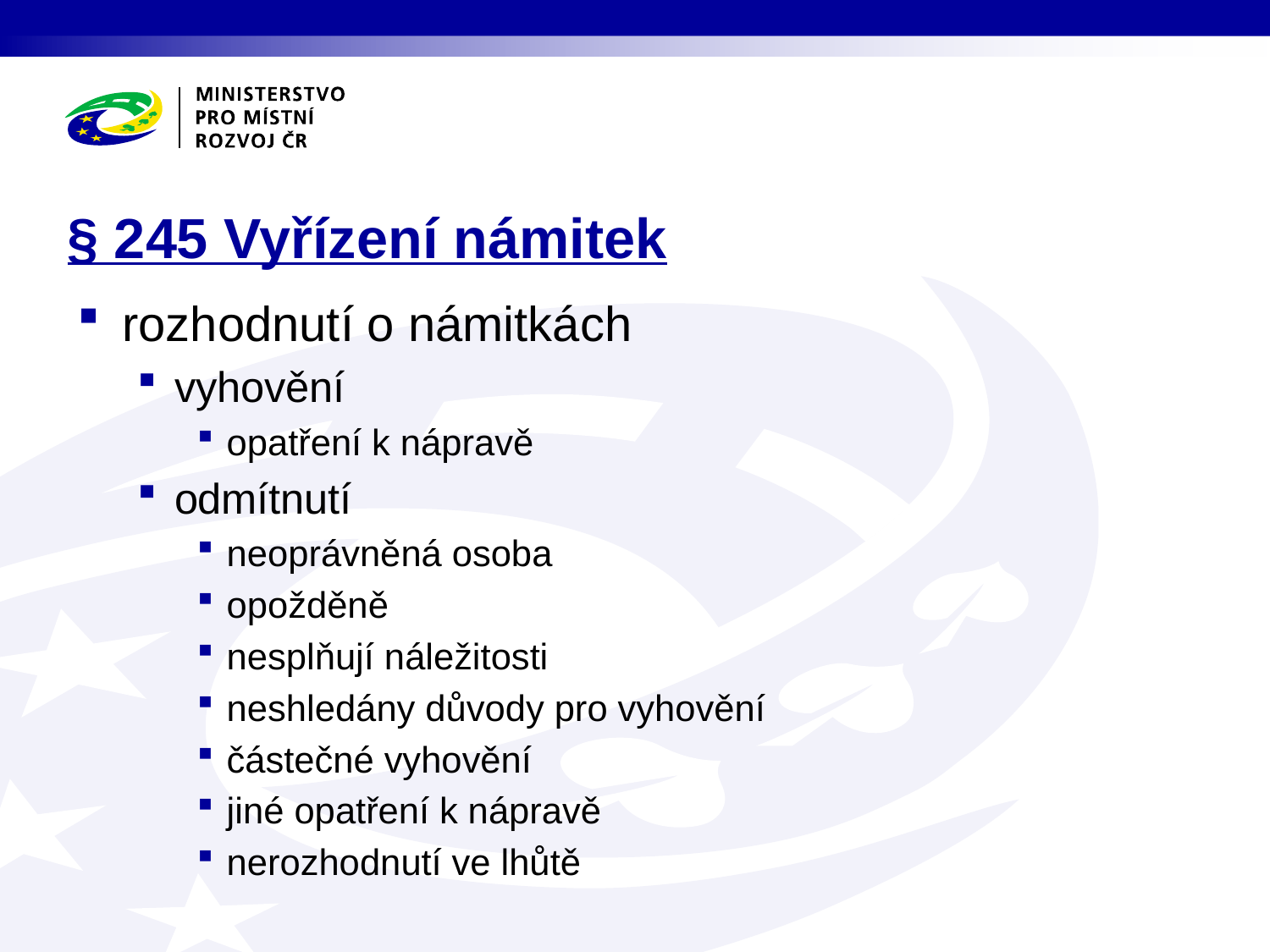

# § 245 Vyřízení námitek
rozhodnutí o námitkách
vyhovění
opatření k nápravě
odmítnutí
neoprávněná osoba
opožděně
nesplňují náležitosti
neshledány důvody pro vyhovění
částečné vyhovění
jiné opatření k nápravě
nerozhodnutí ve lhůtě